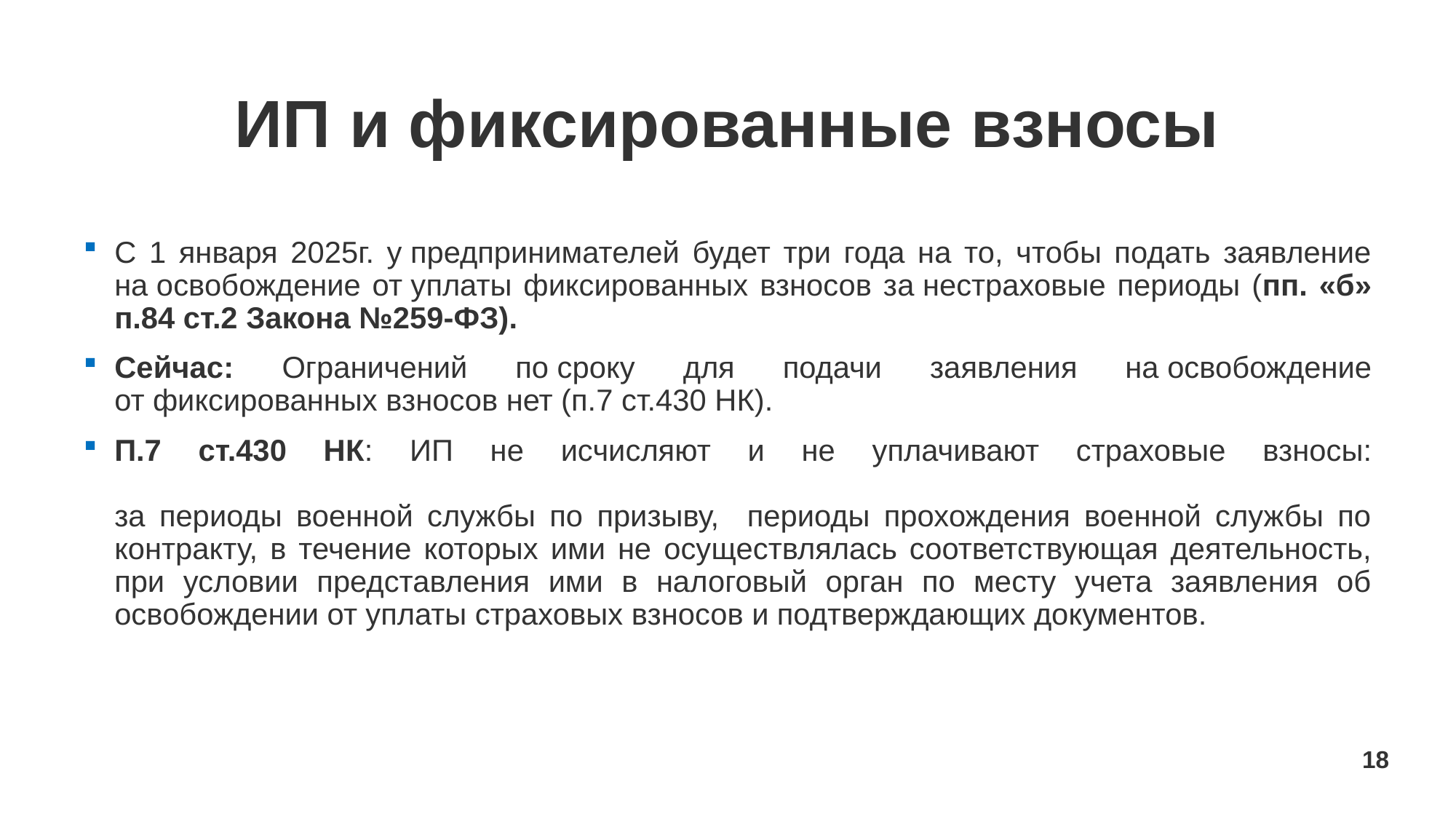

# ИП и фиксированные взносы
С 1 января 2025г. у предпринимателей будет три года на то, чтобы подать заявление на освобождение от уплаты фиксированных взносов за нестраховые периоды (пп. «б» п.84 ст.2 Закона №259-ФЗ).
Сейчас: Ограничений по сроку для подачи заявления на освобождение от фиксированных взносов нет (п.7 ст.430 НК).
П.7 ст.430 НК: ИП не исчисляют и не уплачивают страховые взносы:
за периоды военной службы по призыву,  периоды прохождения военной службы по контракту, в течение которых ими не осуществлялась соответствующая деятельность, при условии представления ими в налоговый орган по месту учета заявления об освобождении от уплаты страховых взносов и подтверждающих документов.